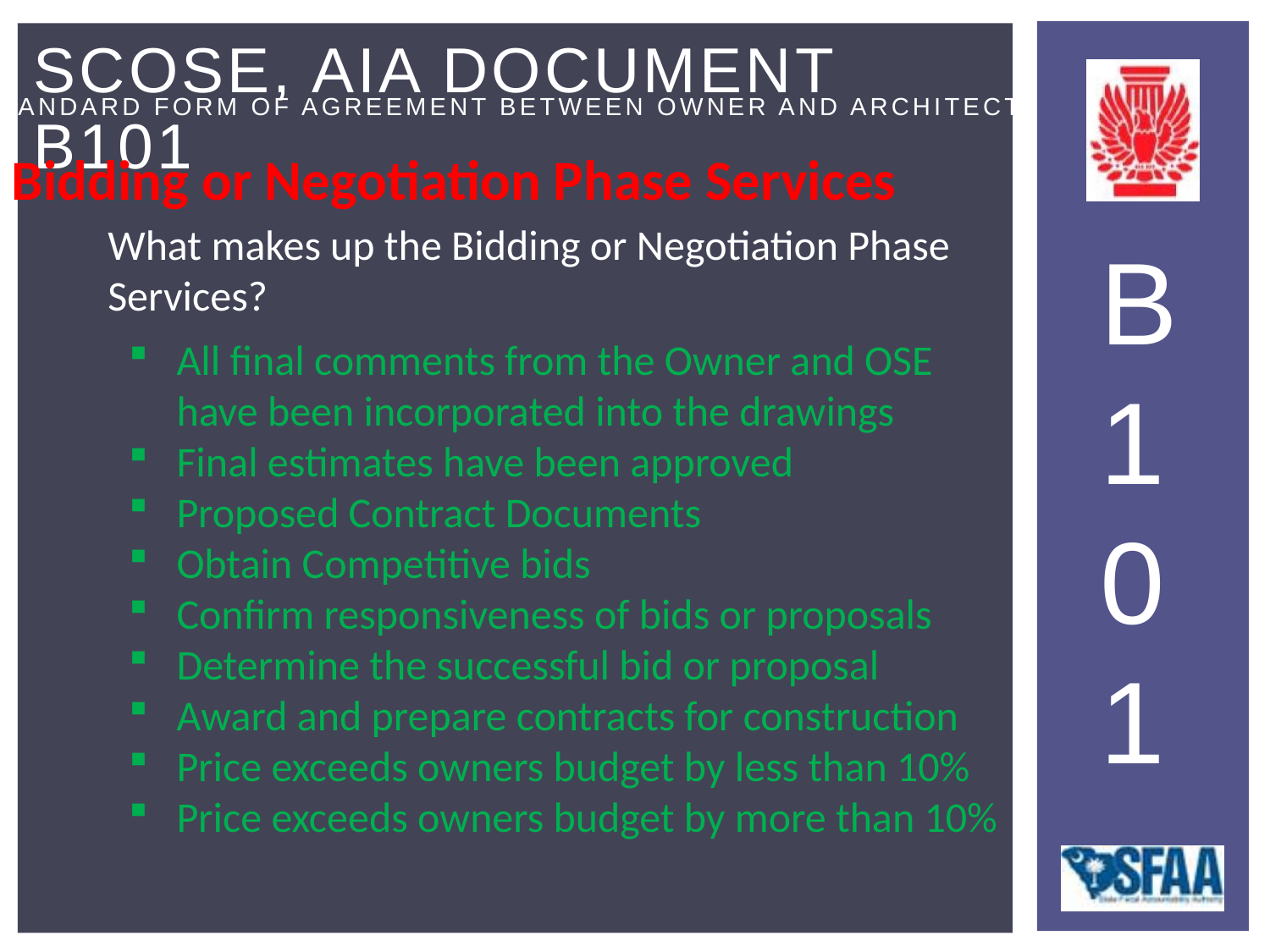

Bidding or Negotiation Phase Services
What makes up the Bidding or Negotiation Phase Services?
All final comments from the Owner and OSE have been incorporated into the drawings
Final estimates have been approved
Proposed Contract Documents
Obtain Competitive bids
Confirm responsiveness of bids or proposals
Determine the successful bid or proposal
Award and prepare contracts for construction
Price exceeds owners budget by less than 10%
Price exceeds owners budget by more than 10%